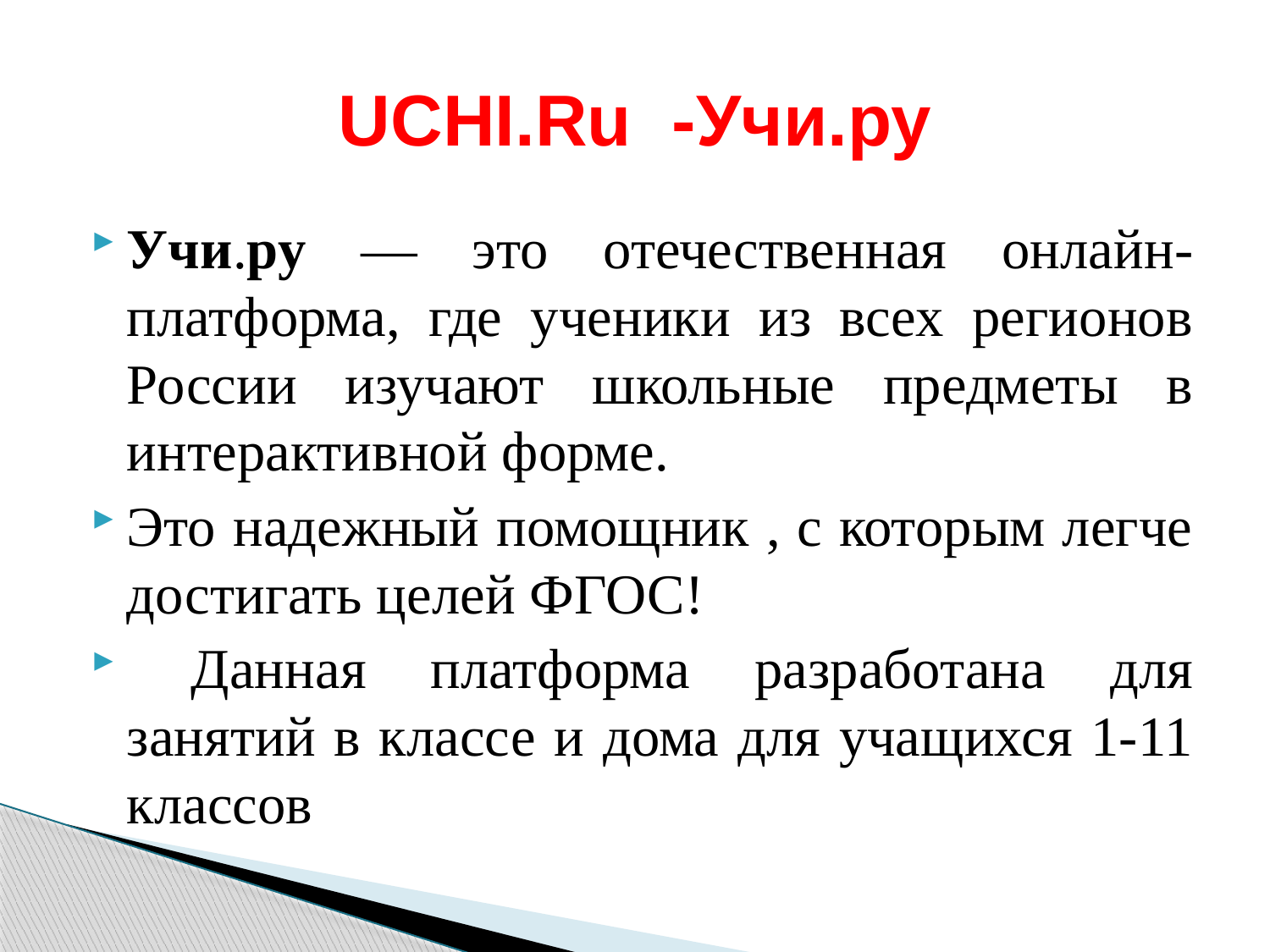

# UCHI.Ru  -Учи.ру
Учи.ру — это отечественная онлайн-платформа, где ученики из всех регионов России изучают школьные предметы в интерактивной форме.
Это надежный помощник , с которым легче достигать целей ФГОС!
 Данная платформа разработана для занятий в классе и дома для учащихся 1-11 классов